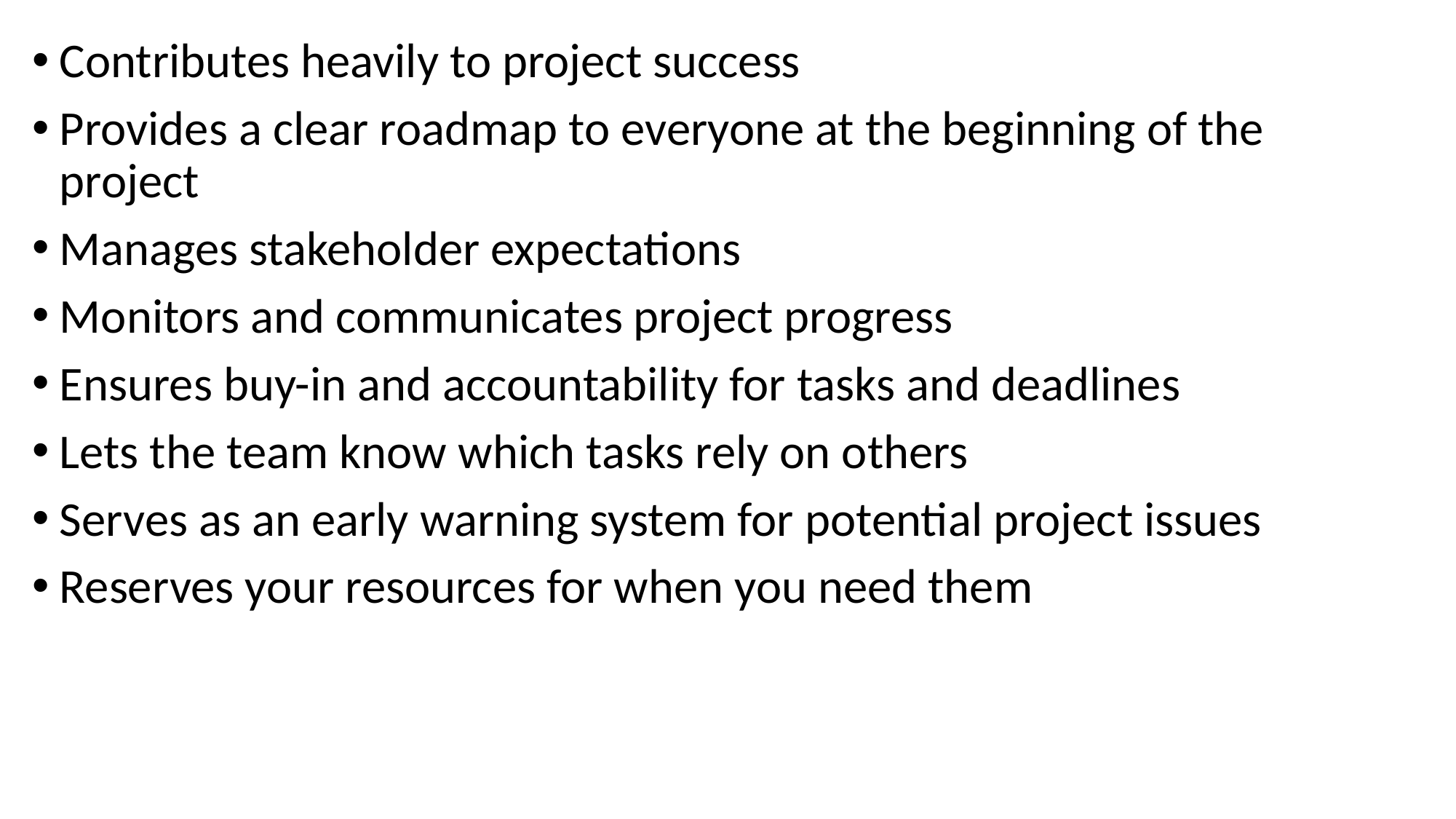

Contributes heavily to project success
Provides a clear roadmap to everyone at the beginning of the project
Manages stakeholder expectations
Monitors and communicates project progress
Ensures buy-in and accountability for tasks and deadlines
Lets the team know which tasks rely on others
Serves as an early warning system for potential project issues
Reserves your resources for when you need them